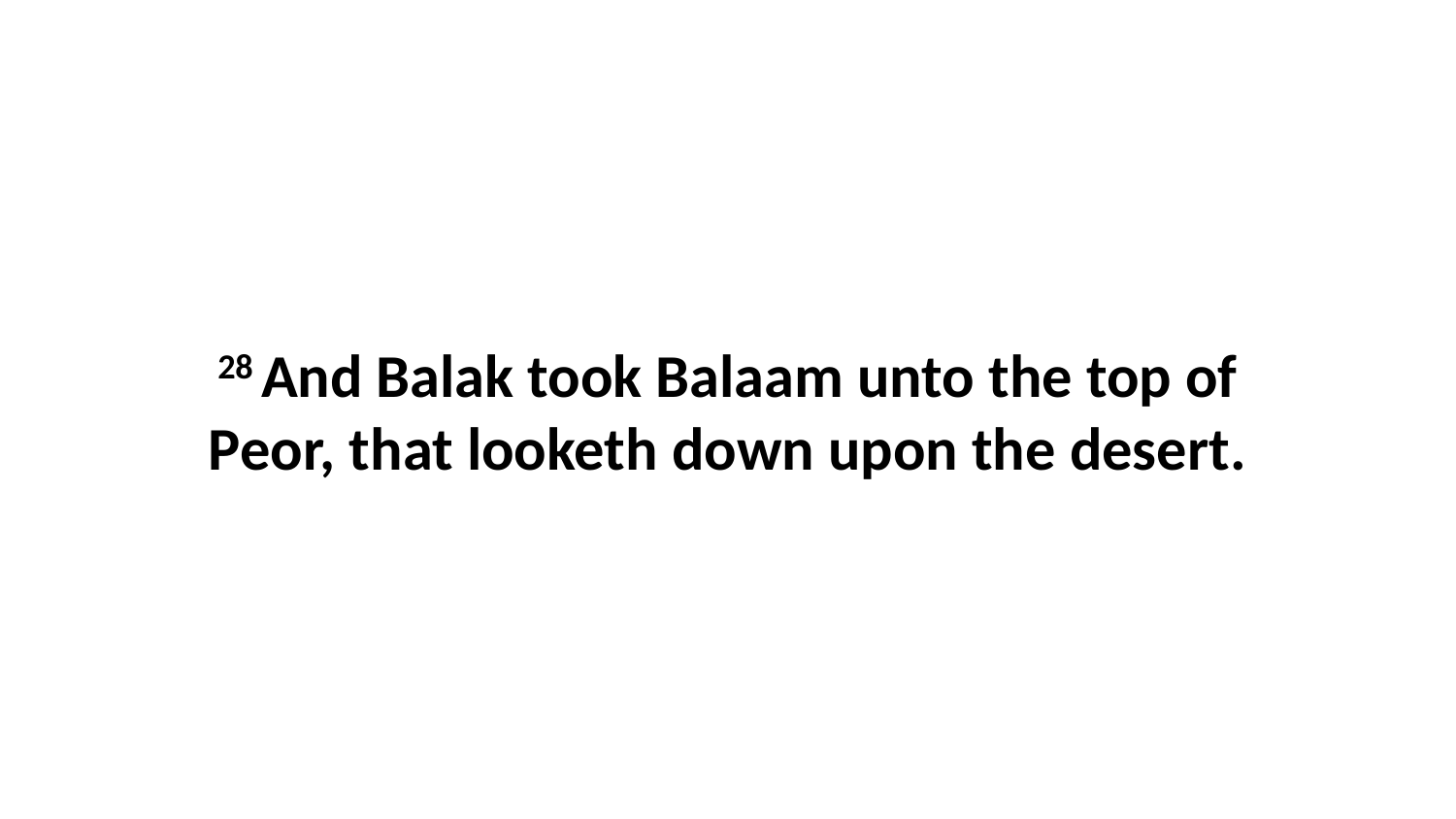

28 And Balak took Balaam unto the top of Peor, that looketh down upon the desert.